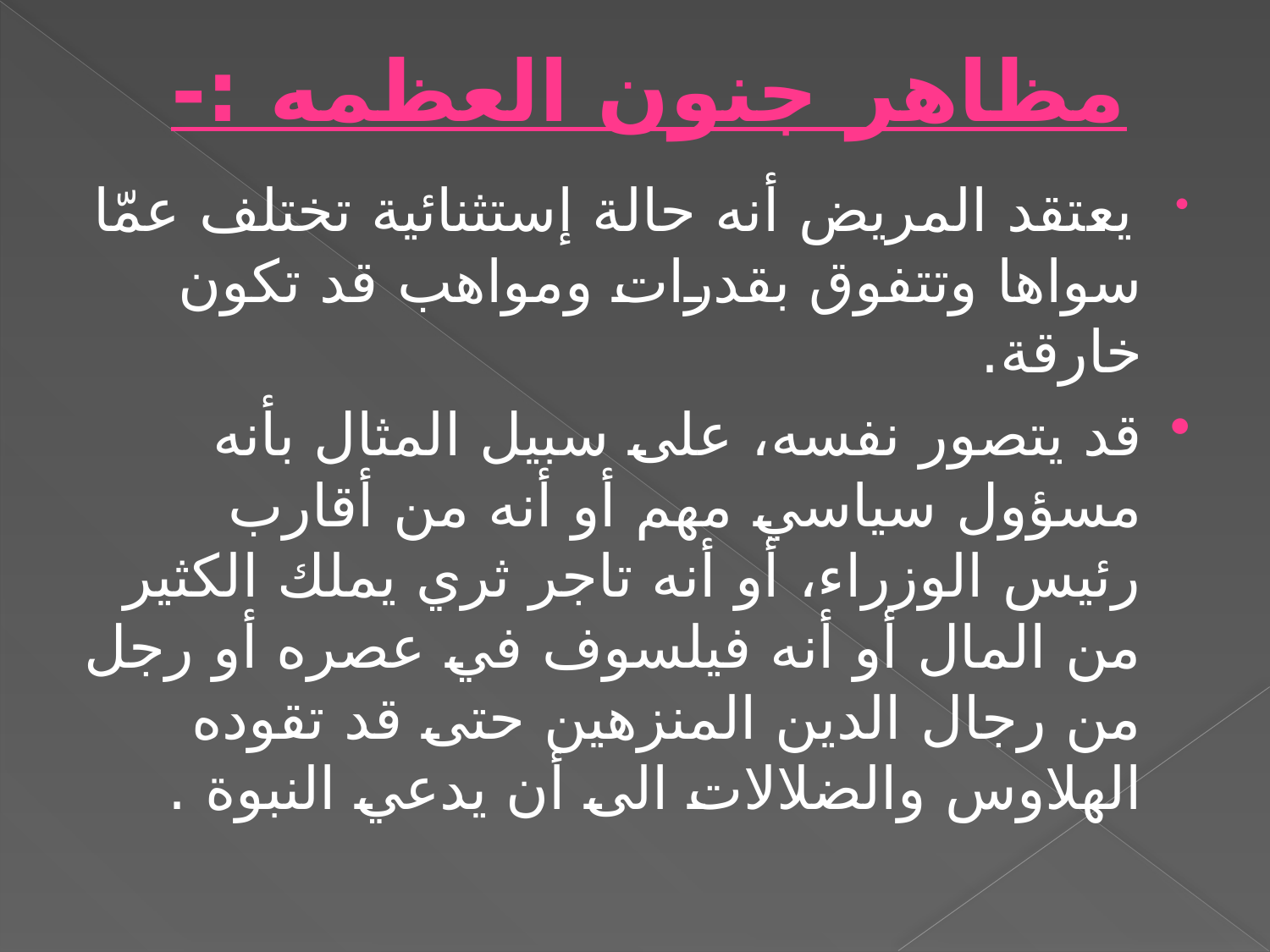

# مظاهر جنون العظمه :-
 يعتقد المريض أنه حالة إستثنائية تختلف عمّا سواها وتتفوق بقدرات ومواهب قد تكون خارقة.
قد يتصور نفسه، على سبيل المثال بأنه مسؤول سياسي مهم أو أنه من أقارب رئيس الوزراء، أو أنه تاجر ثري يملك الكثير من المال أو أنه فيلسوف في عصره أو رجل من رجال الدين المنزهين حتى قد تقوده الهلاوس والضلالات الى أن يدعي النبوة .